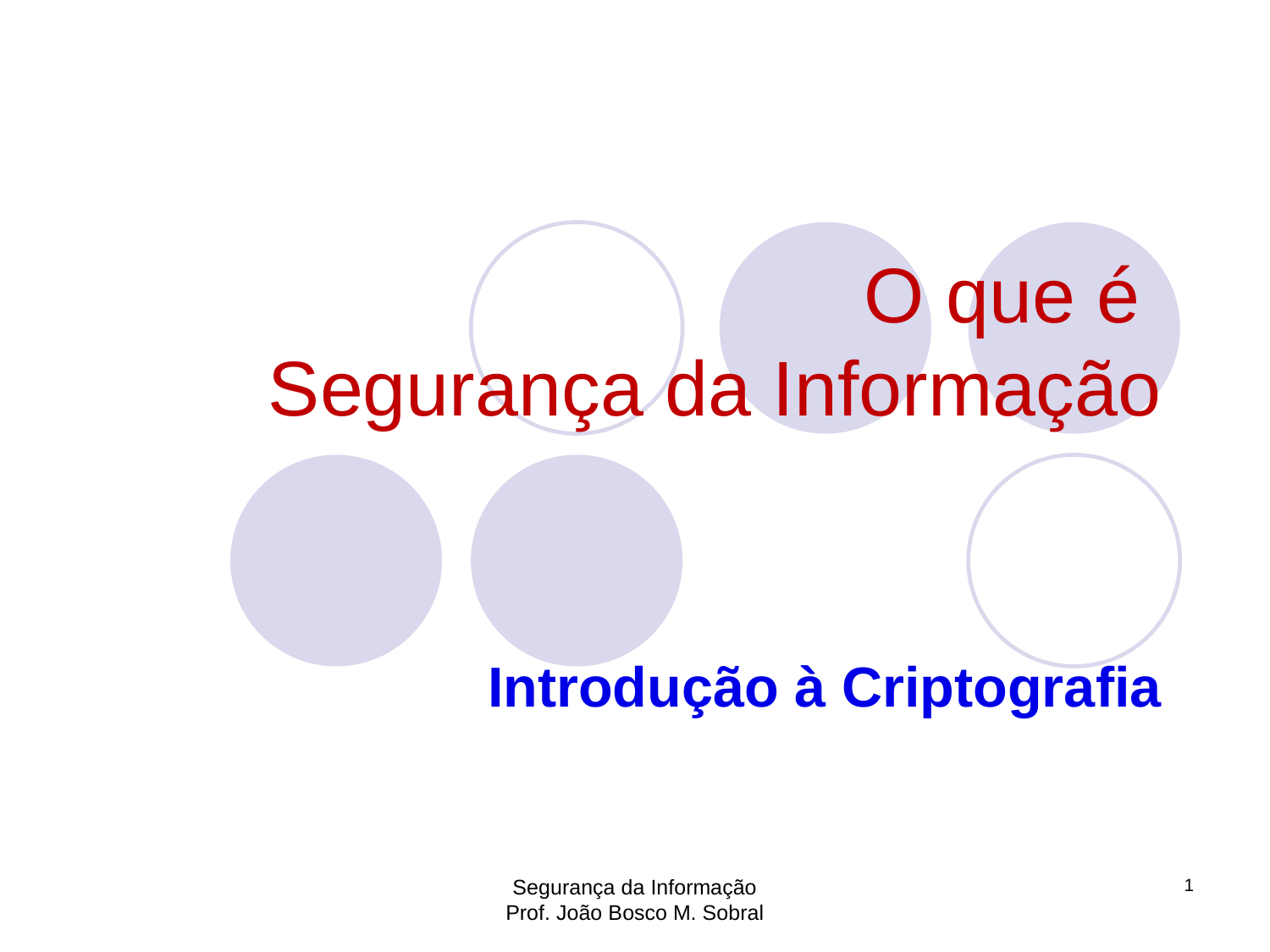

# O que é Segurança da Informação

Introdução à Criptografia
Segurança da Informação
Prof. João Bosco M. Sobral
1